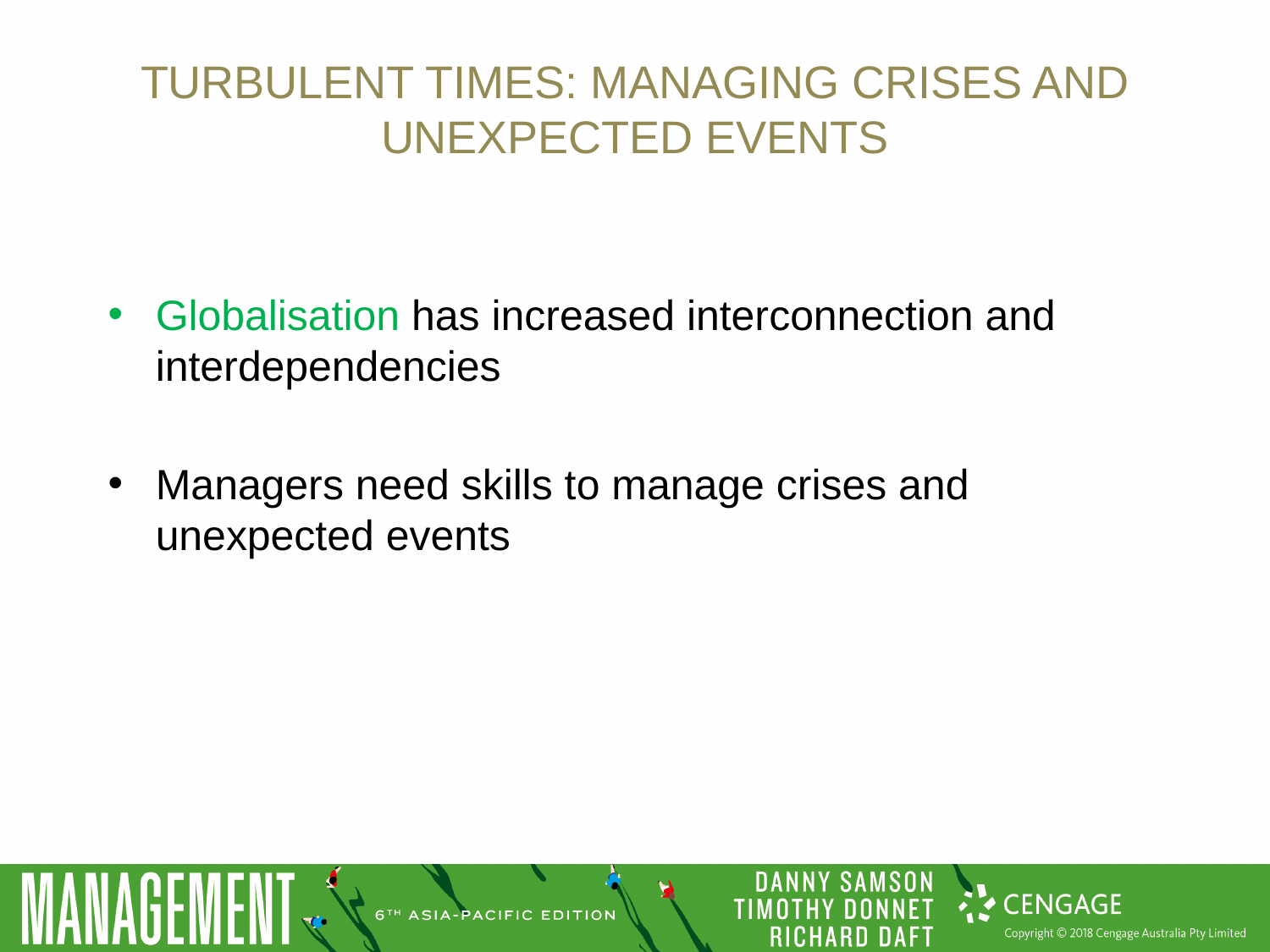

# Turbulent times: managing crises and unexpected events
Globalisation has increased interconnection and interdependencies

Managers need skills to manage crises and unexpected events